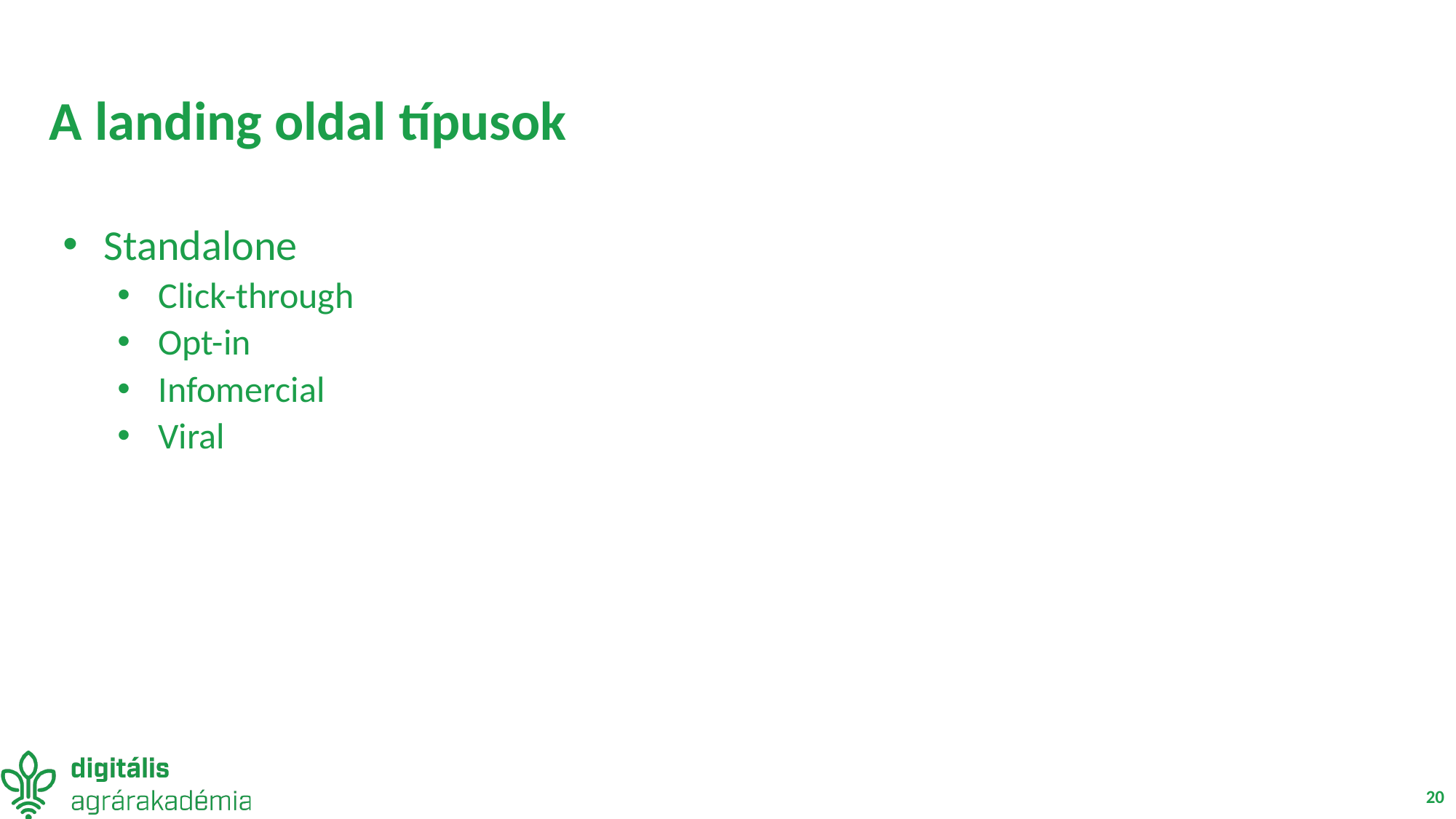

# A landing oldal típusok
Standalone
Click-through
Opt-in
Infomercial
Viral

20